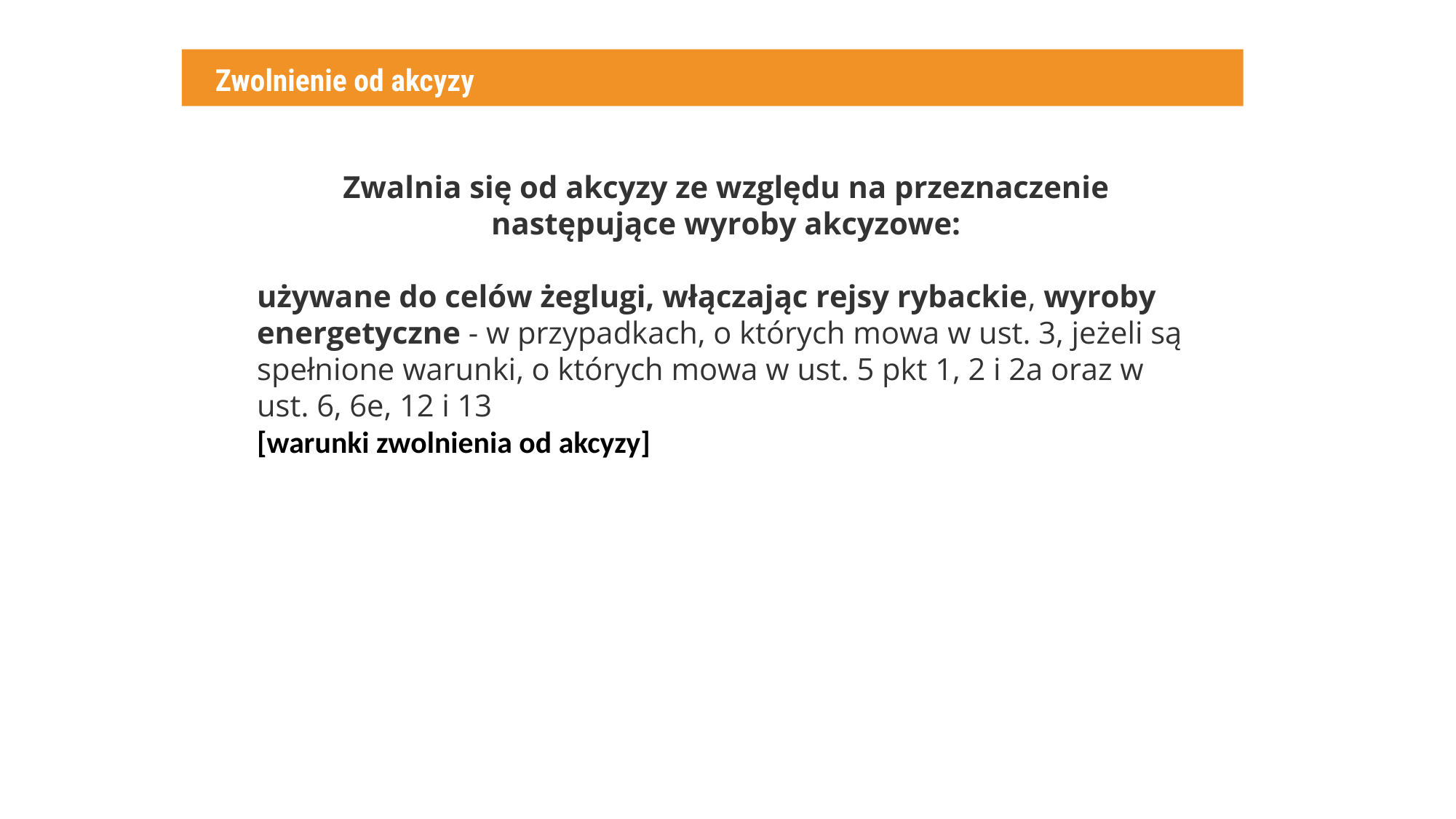

Zwolnienie od akcyzy
Pakiet paliwowy  -  ZMIANY dot. VAT  -  deklaracje i rozliczenie
Zwalnia się od akcyzy ze względu na przeznaczenie następujące wyroby akcyzowe:

używane do celów żeglugi, włączając rejsy rybackie, wyroby energetyczne - w przypadkach, o których mowa w ust. 3, jeżeli są spełnione warunki, o których mowa w ust. 5 pkt 1, 2 i 2a oraz w ust. 6, 6e, 12 i 13
[warunki zwolnienia od akcyzy]